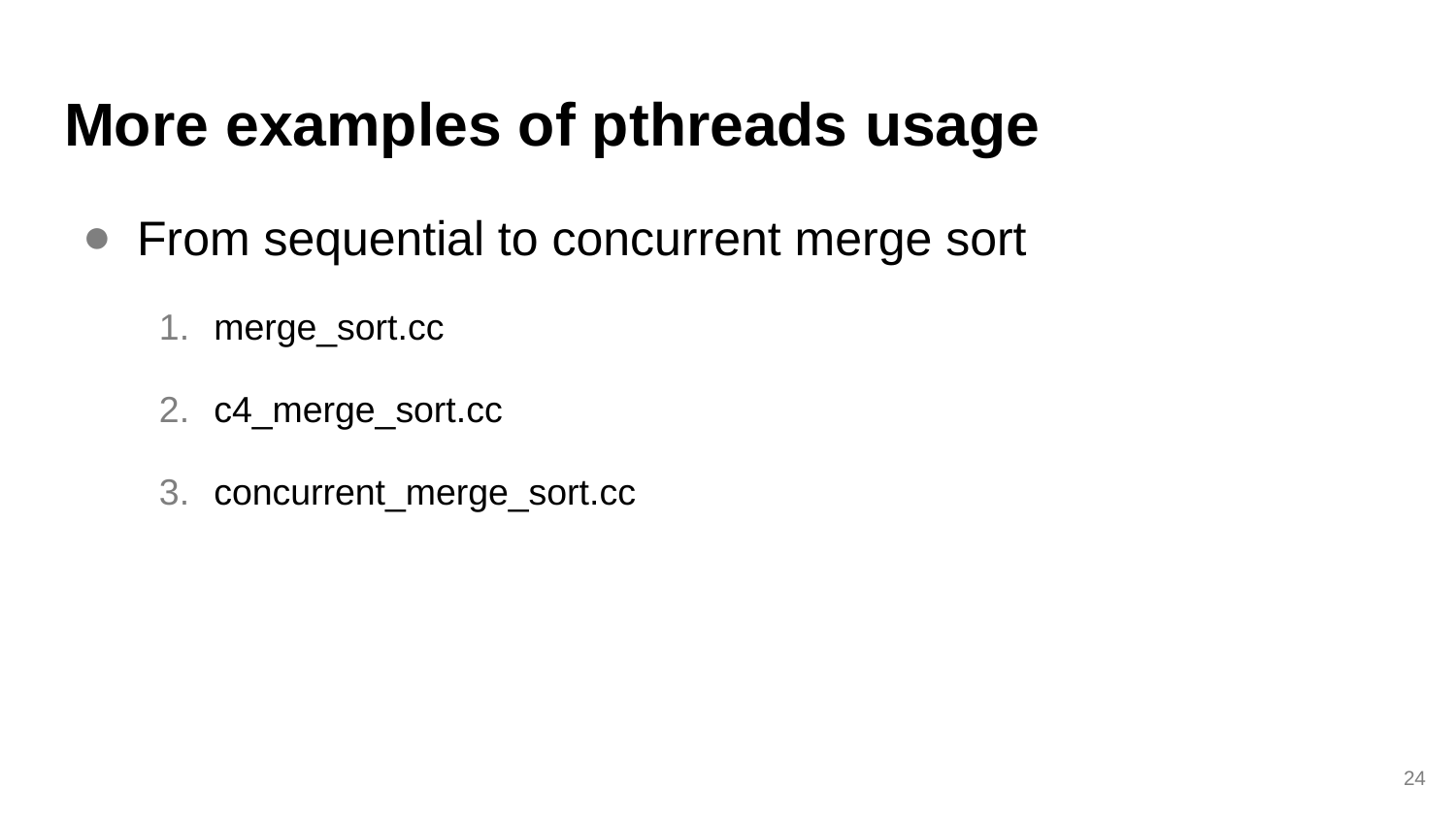

# More examples of pthreads usage
From sequential to concurrent merge sort
merge_sort.cc
c4_merge_sort.cc
concurrent_merge_sort.cc
24